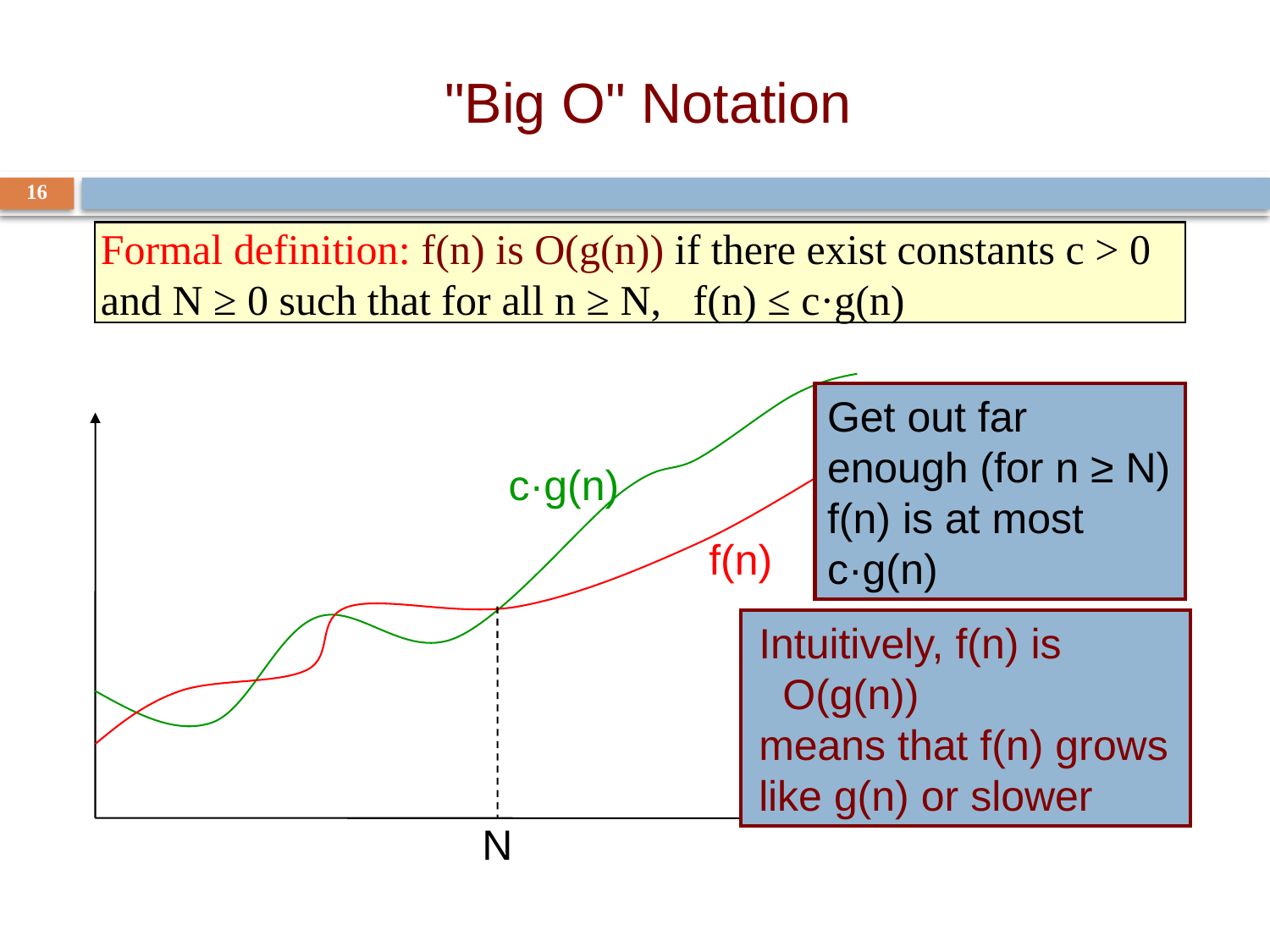

# "Big O" Notation
16
Formal definition: f(n) is O(g(n)) if there exist constants c > 0 and N ≥ 0 such that for all n ≥ N,   f(n) ≤ c·g(n)

c·g(n)
f(n)

N
Get out far enough (for n ≥ N)
f(n) is at most c·g(n)
Intuitively, f(n) is O(g(n))
means that f(n) grows
like g(n) or slower